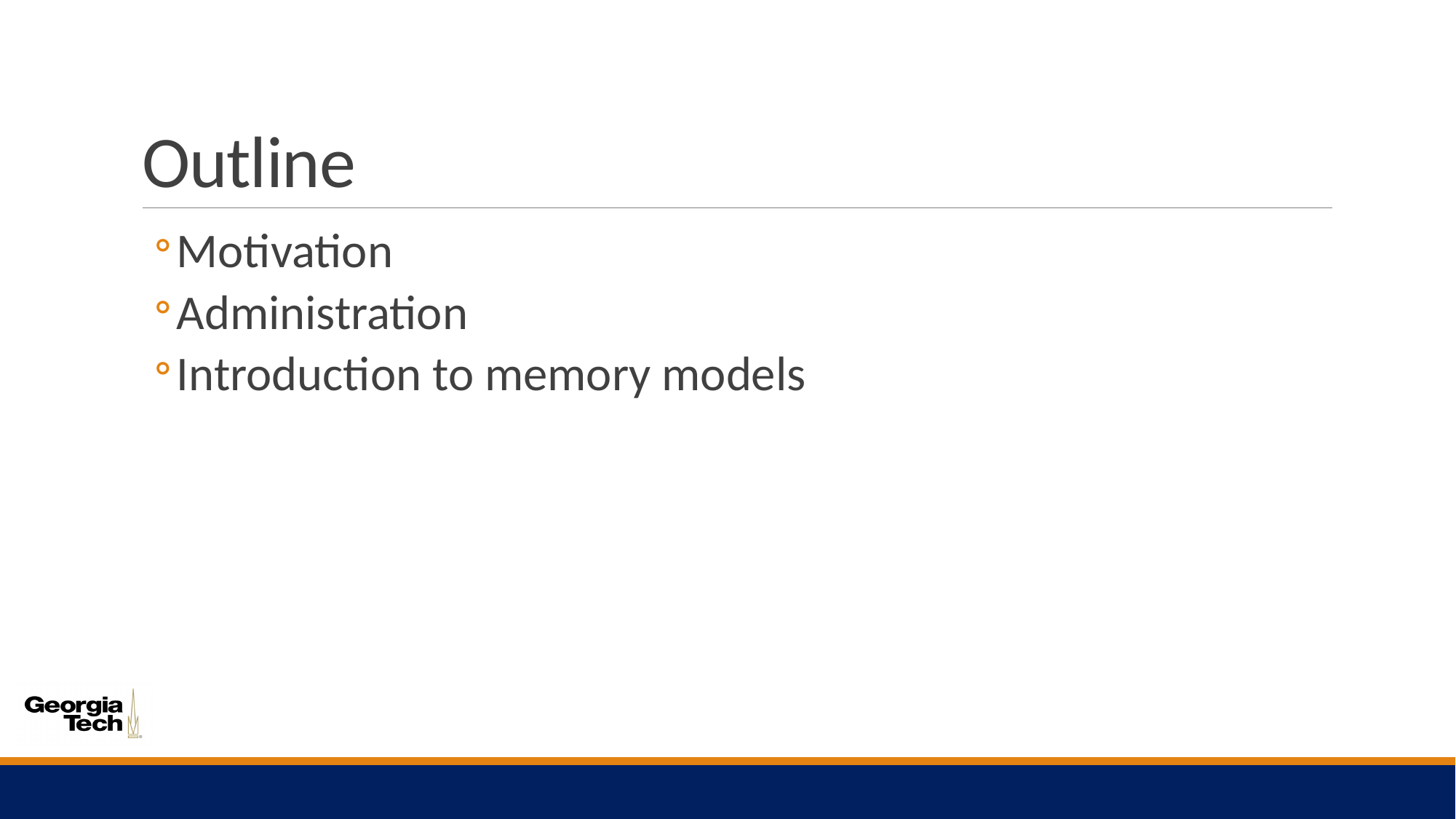

# Outline
Motivation
Administration
Introduction to memory models